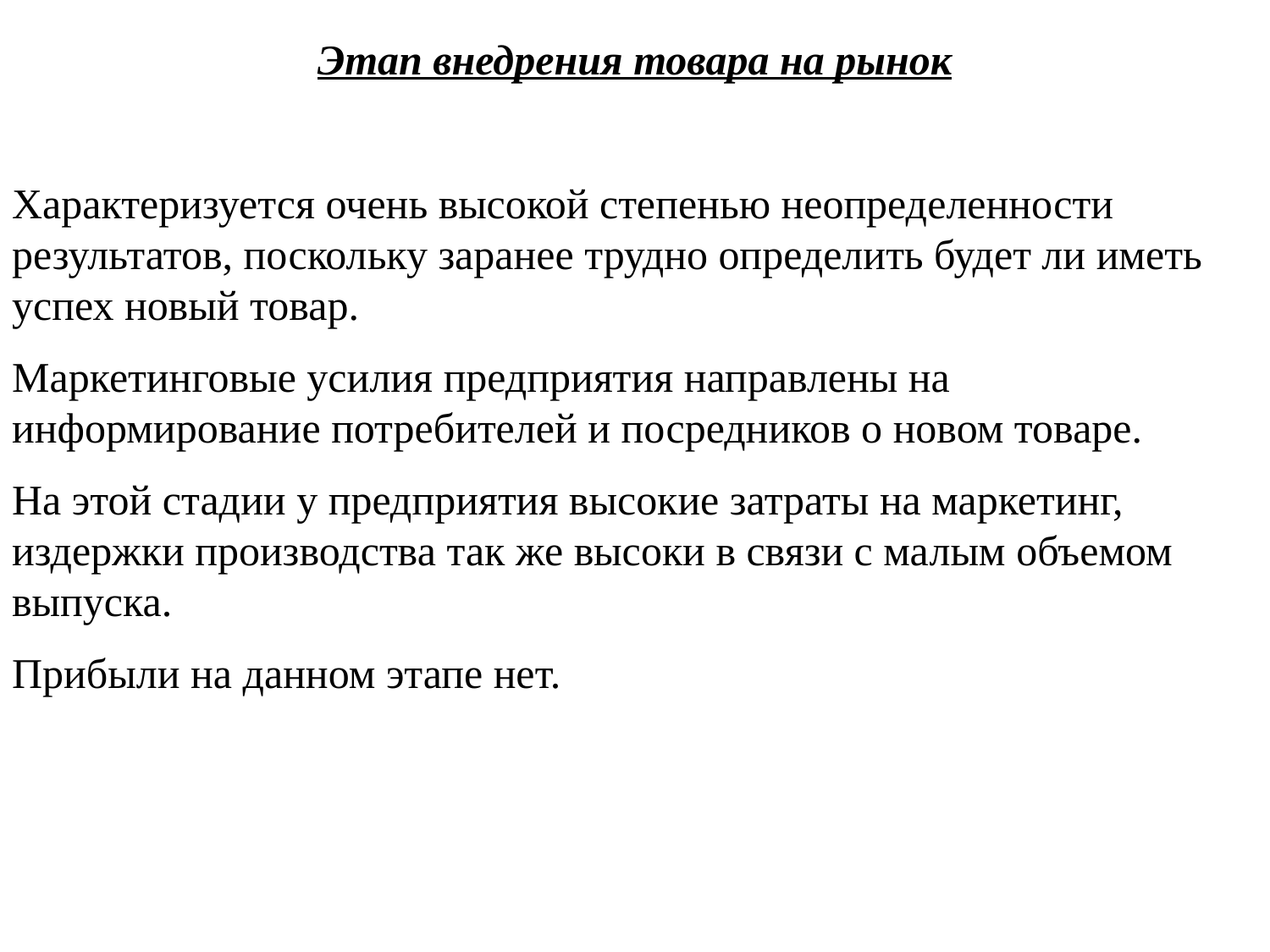

Этап внедрения товара на рынок

Характеризуется очень высокой степенью неопределенности результатов, поскольку заранее трудно определить будет ли иметь успех новый товар.
Маркетинговые усилия предприятия направлены на информирование потребителей и посредников о новом товаре.
На этой стадии у предприятия высокие затраты на маркетинг, издержки производства так же высоки в связи с малым объемом выпуска.
Прибыли на данном этапе нет.